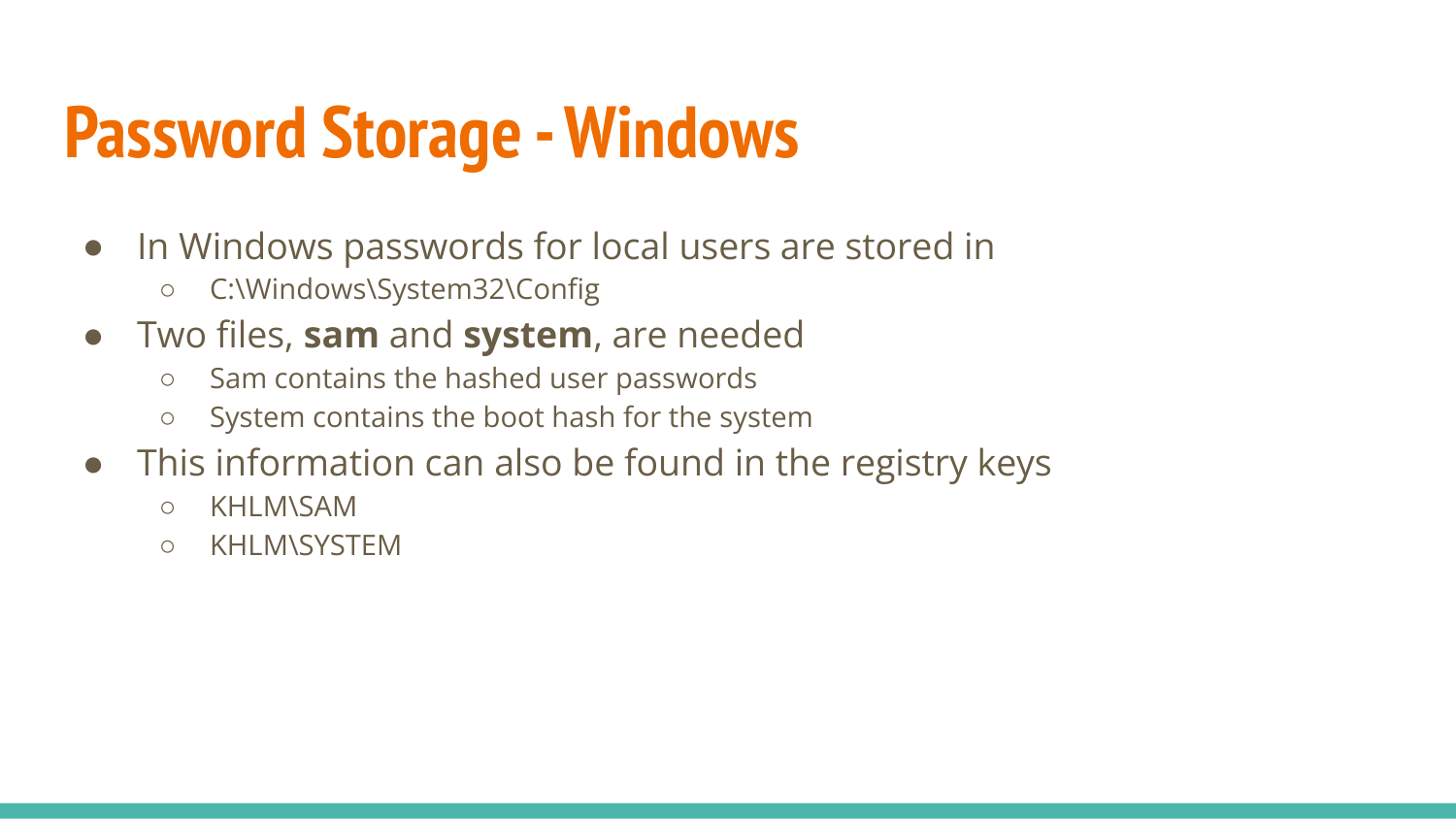

# Password Storage - Windows
In Windows passwords for local users are stored in
C:\Windows\System32\Config
Two files, sam and system, are needed
Sam contains the hashed user passwords
System contains the boot hash for the system
This information can also be found in the registry keys
KHLM\SAM
KHLM\SYSTEM